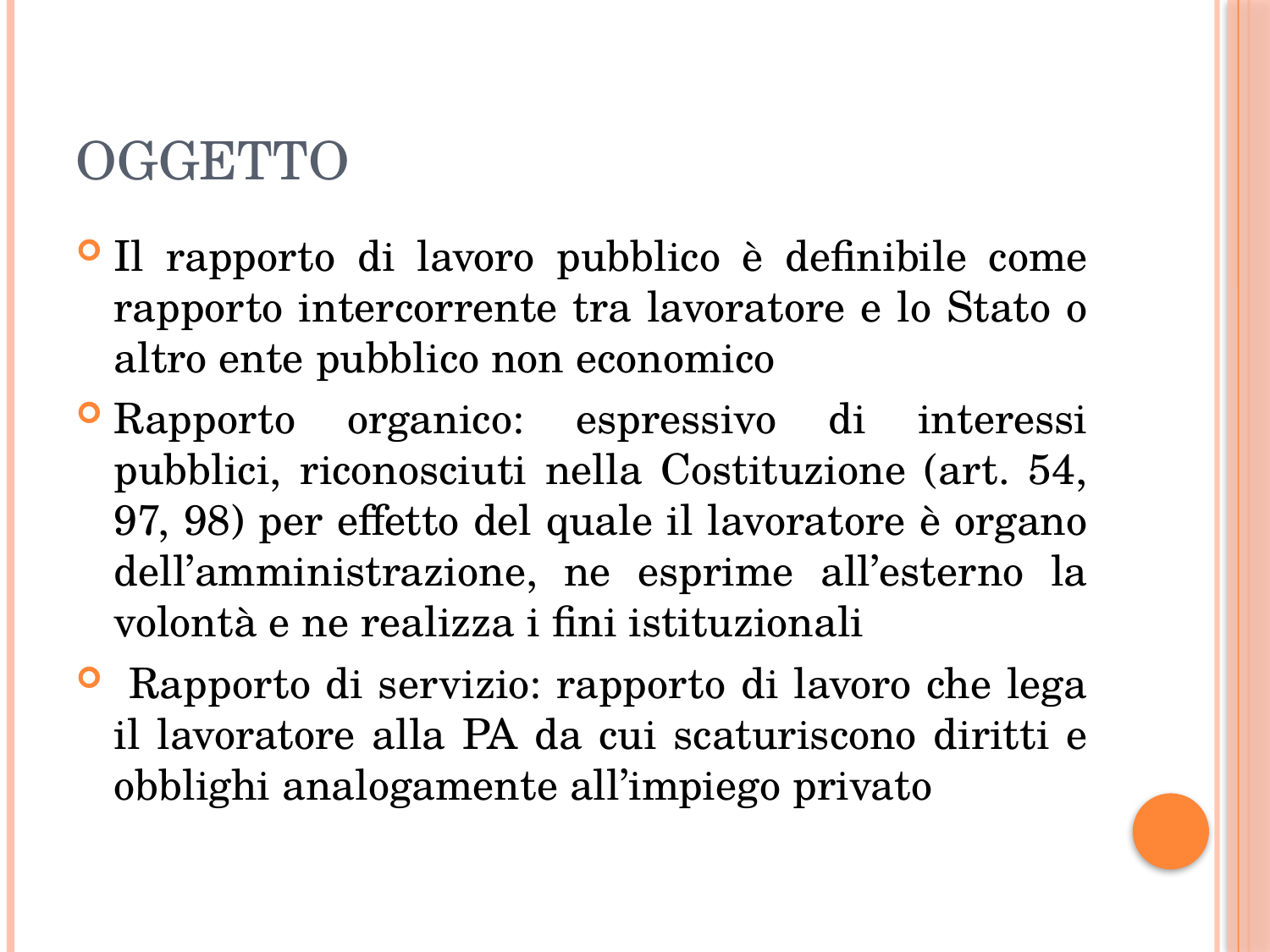

# OGGETTO
Il rapporto di lavoro pubblico è definibile come rapporto intercorrente tra lavoratore e lo Stato o altro ente pubblico non economico
Rapporto organico: espressivo di interessi pubblici, riconosciuti nella Costituzione (art. 54, 97, 98) per effetto del quale il lavoratore è organo dell’amministrazione, ne esprime all’esterno la volontà e ne realizza i fini istituzionali
 Rapporto di servizio: rapporto di lavoro che lega il lavoratore alla PA da cui scaturiscono diritti e obblighi analogamente all’impiego privato